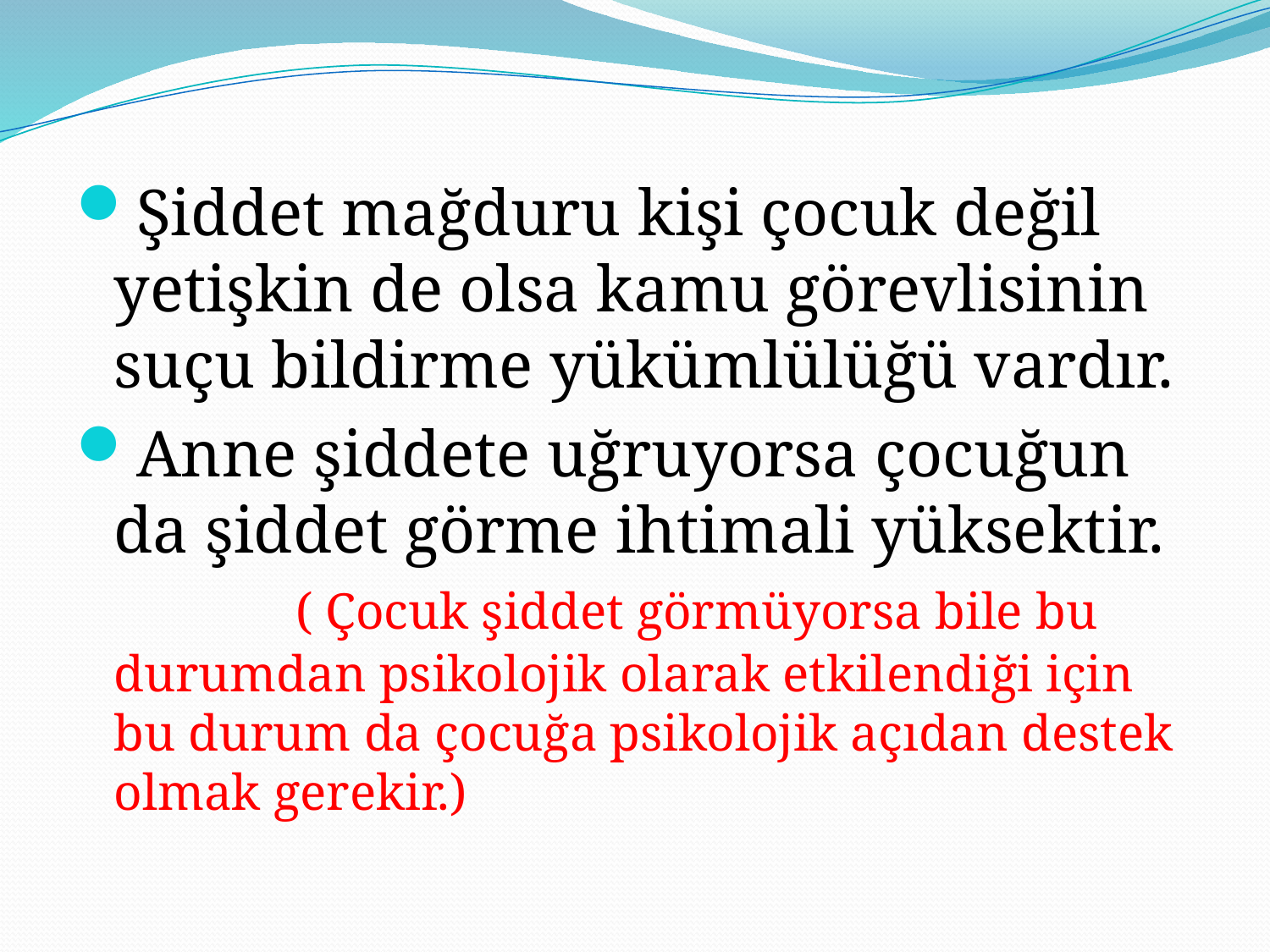

Şiddet mağduru kişi çocuk değil yetişkin de olsa kamu görevlisinin suçu bildirme yükümlülüğü vardır.
Anne şiddete uğruyorsa çocuğun da şiddet görme ihtimali yüksektir.             ( Çocuk şiddet görmüyorsa bile bu durumdan psikolojik olarak etkilendiği için bu durum da çocuğa psikolojik açıdan destek olmak gerekir.)